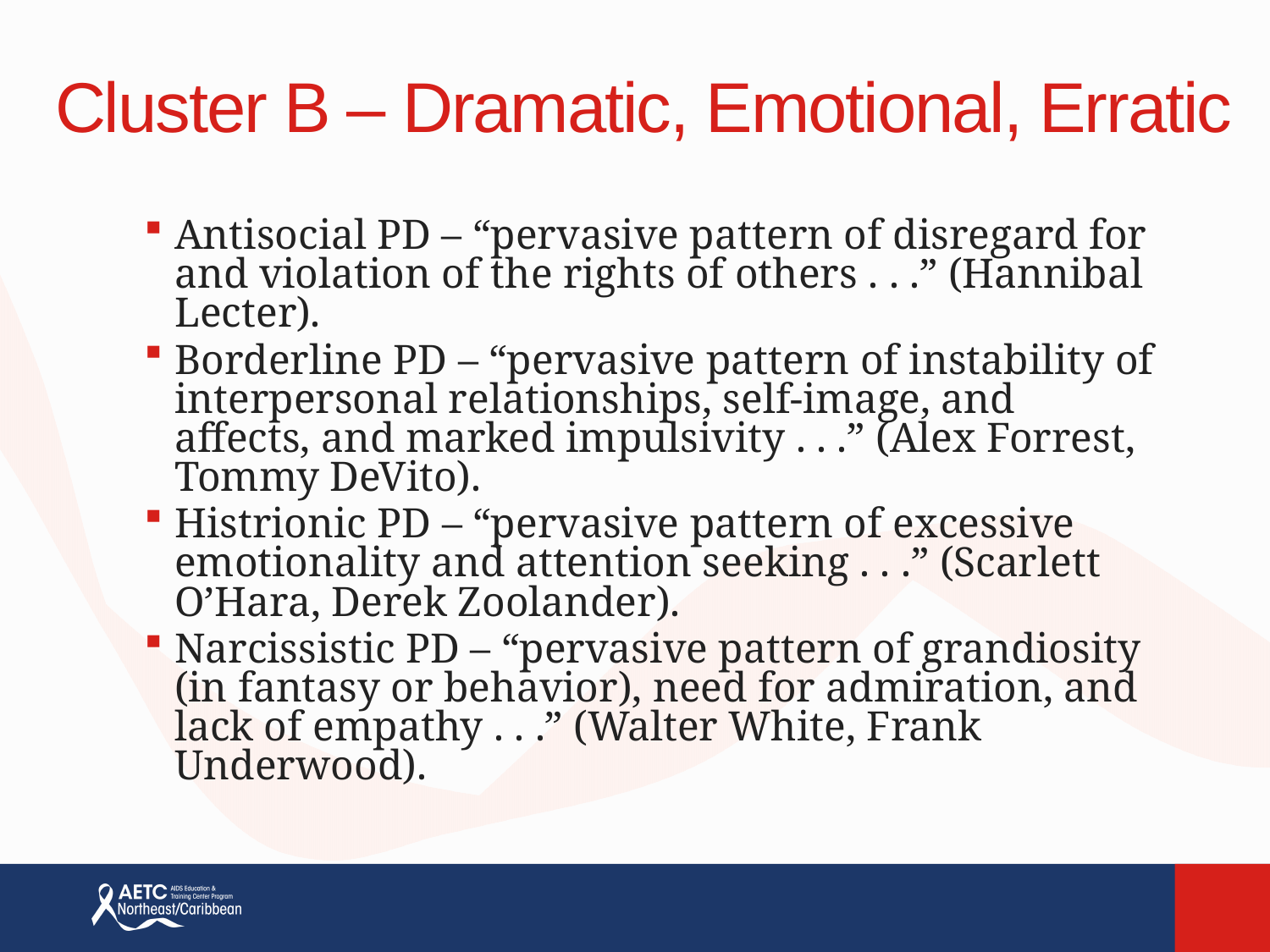

# Cluster B – Dramatic, Emotional, Erratic
Antisocial PD – “pervasive pattern of disregard for and violation of the rights of others . . .” (Hannibal Lecter).
Borderline PD – “pervasive pattern of instability of interpersonal relationships, self-image, and affects, and marked impulsivity . . .” (Alex Forrest,  Tommy DeVito).
Histrionic PD – “pervasive pattern of excessive emotionality and attention seeking . . .” (Scarlett O’Hara, Derek Zoolander).
Narcissistic PD – “pervasive pattern of grandiosity (in fantasy or behavior), need for admiration, and lack of empathy . . .” (Walter White, Frank Underwood).